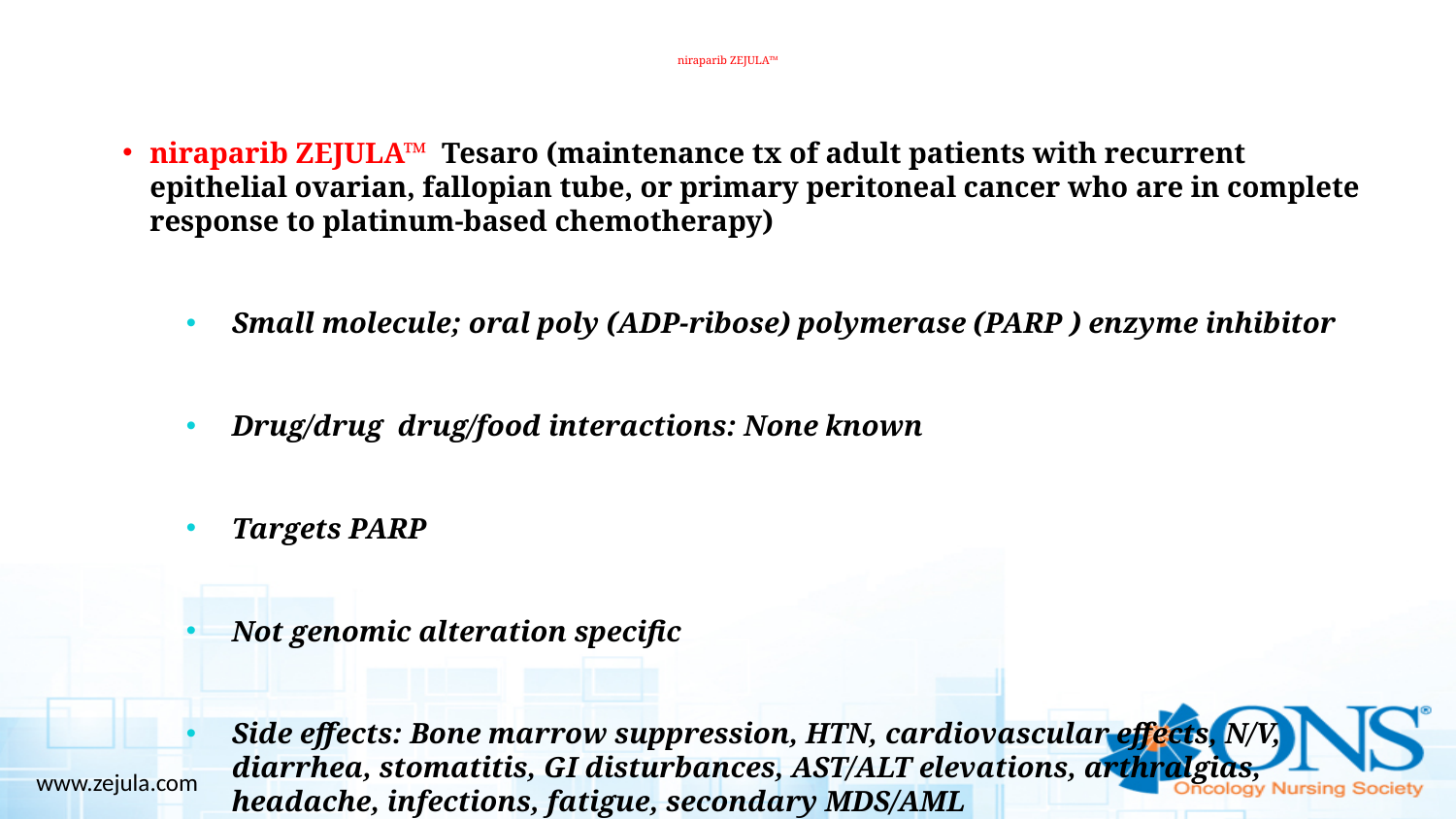

# niraparib ZEJULA™
niraparib ZEJULA™  Tesaro (maintenance tx of adult patients with recurrent epithelial ovarian, fallopian tube, or primary peritoneal cancer who are in complete response to platinum-based chemotherapy)

Small molecule; oral poly (ADP-ribose) polymerase (PARP ) enzyme inhibitor

Drug/drug  drug/food interactions: None known

Targets PARP

Not genomic alteration specific

Side effects: Bone marrow suppression, HTN, cardiovascular effects, N/V, diarrhea, stomatitis, GI disturbances, AST/ALT elevations, arthralgias, headache, infections, fatigue, secondary MDS/AML

www.zejula.com